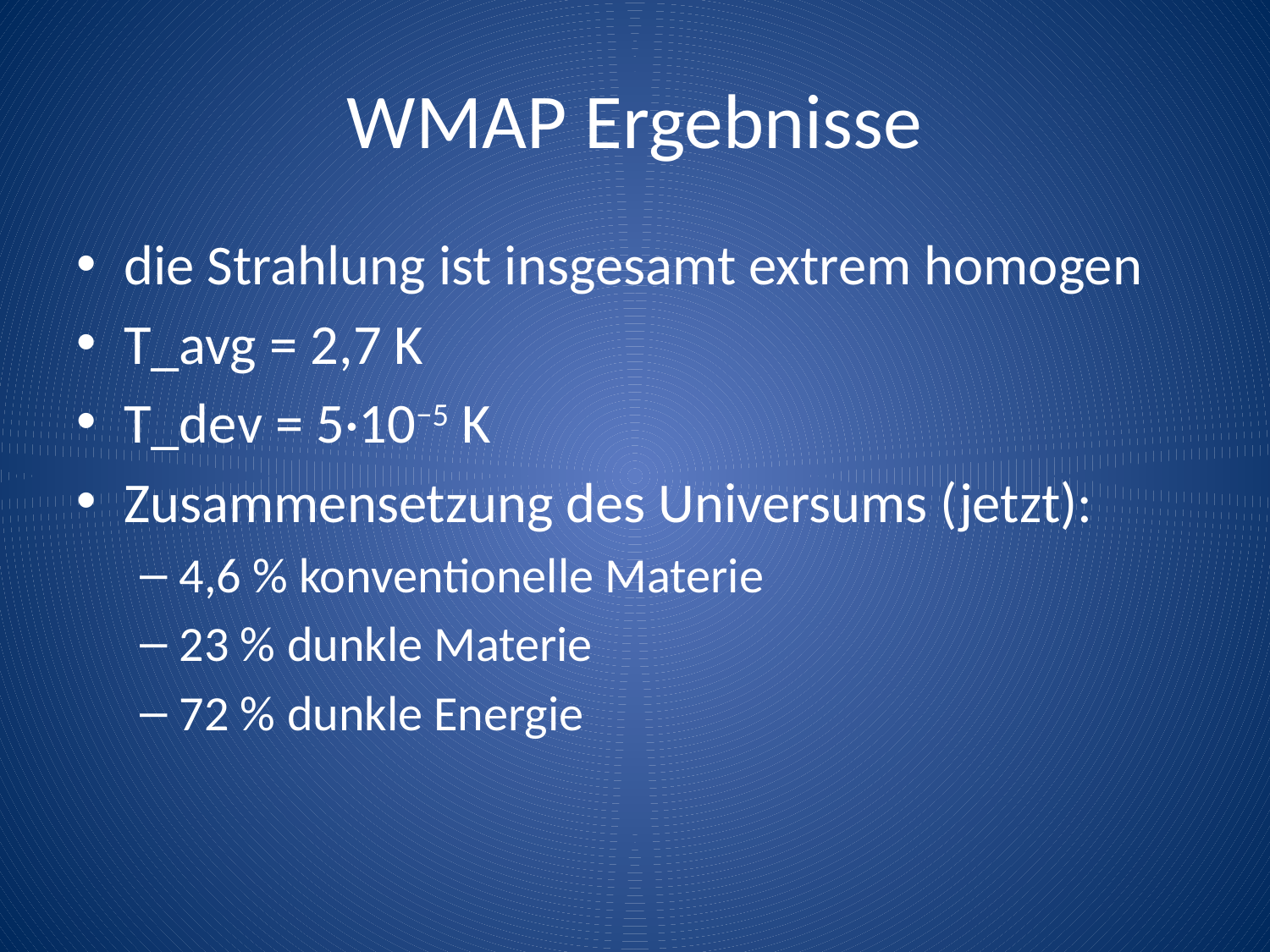

# WMAP Ergebnisse
die Strahlung ist insgesamt extrem homogen
T_avg = 2,7 K
T_dev = 5·10−5 K
Zusammensetzung des Universums (jetzt):
4,6 % konventionelle Materie
23 % dunkle Materie
72 % dunkle Energie